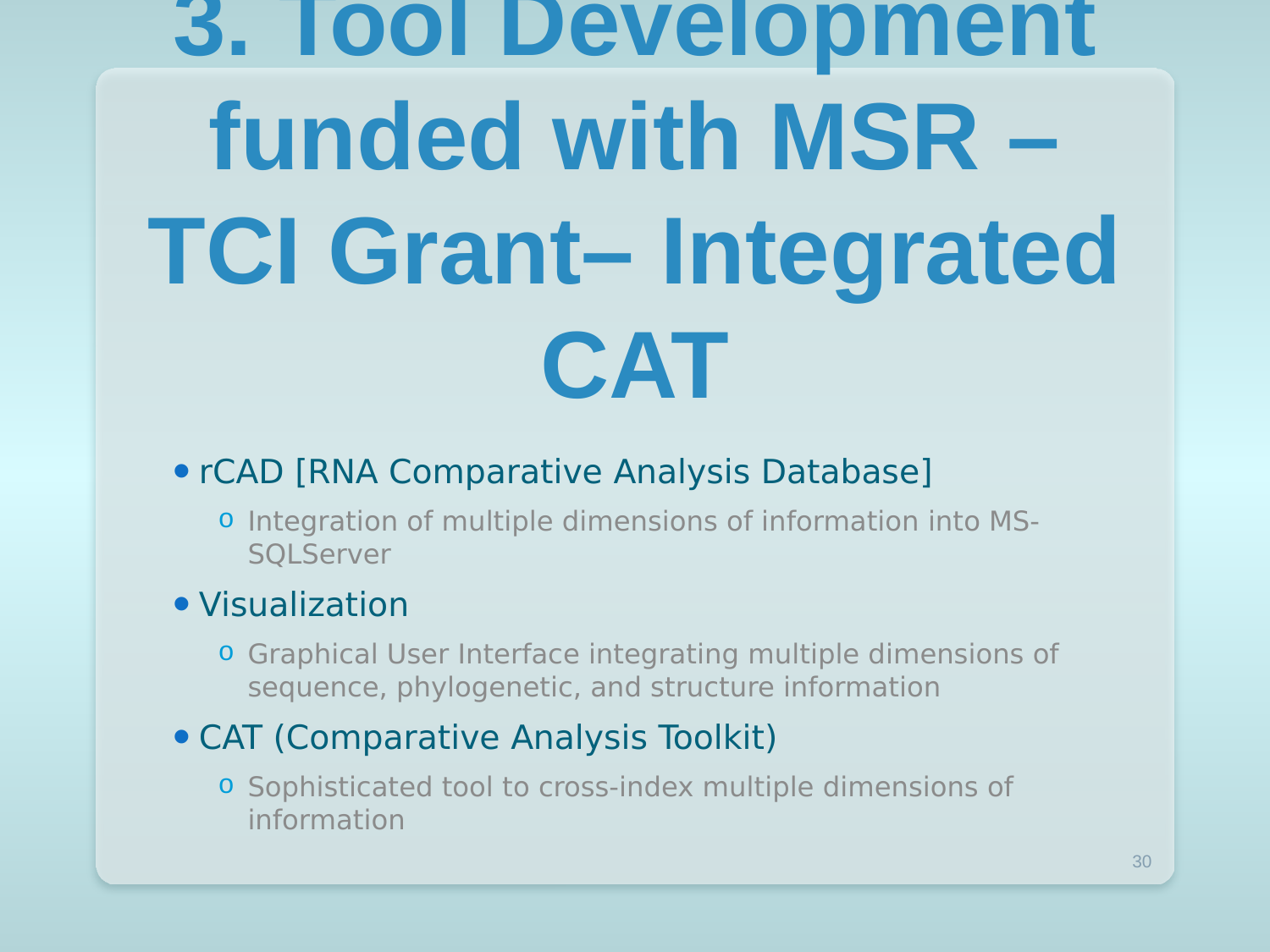

# 3. Tool Development funded with MSR – TCI Grant– Integrated CAT
 rCAD [RNA Comparative Analysis Database]
Integration of multiple dimensions of information into MS-SQLServer
 Visualization
Graphical User Interface integrating multiple dimensions of sequence, phylogenetic, and structure information
 CAT (Comparative Analysis Toolkit)
Sophisticated tool to cross-index multiple dimensions of information
30